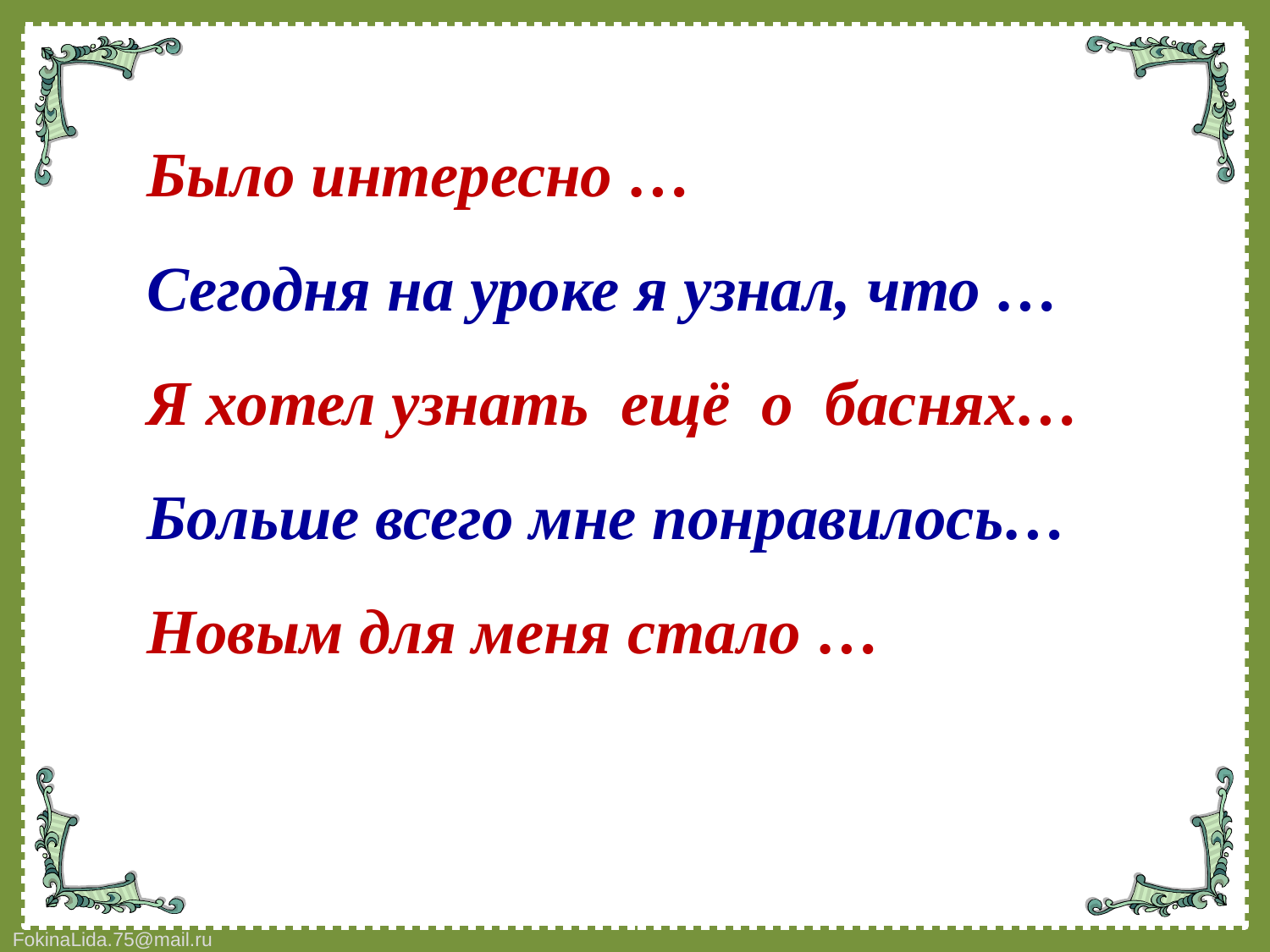

Было интересно …
Сегодня на уроке я узнал, что …
Я хотел узнать  ещё  о  баснях…
Больше всего мне понравилось…
Новым для меня стало …